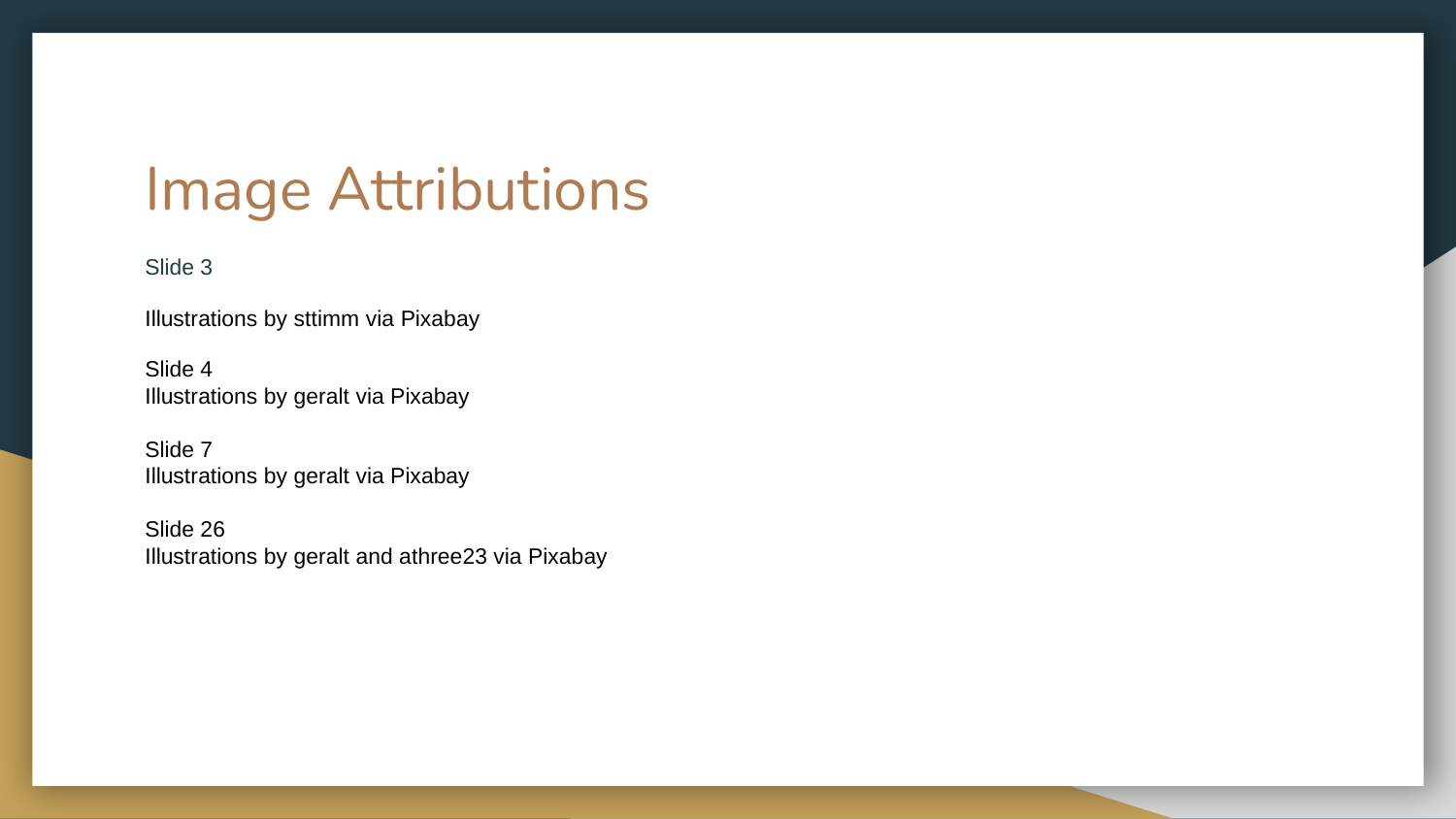

# Image Attributions
Slide 3
Illustrations by sttimm via Pixabay
Slide 4
Illustrations by geralt via Pixabay

Slide 7
Illustrations by geralt via Pixabay

Slide 26
Illustrations by geralt and athree23 via Pixabay